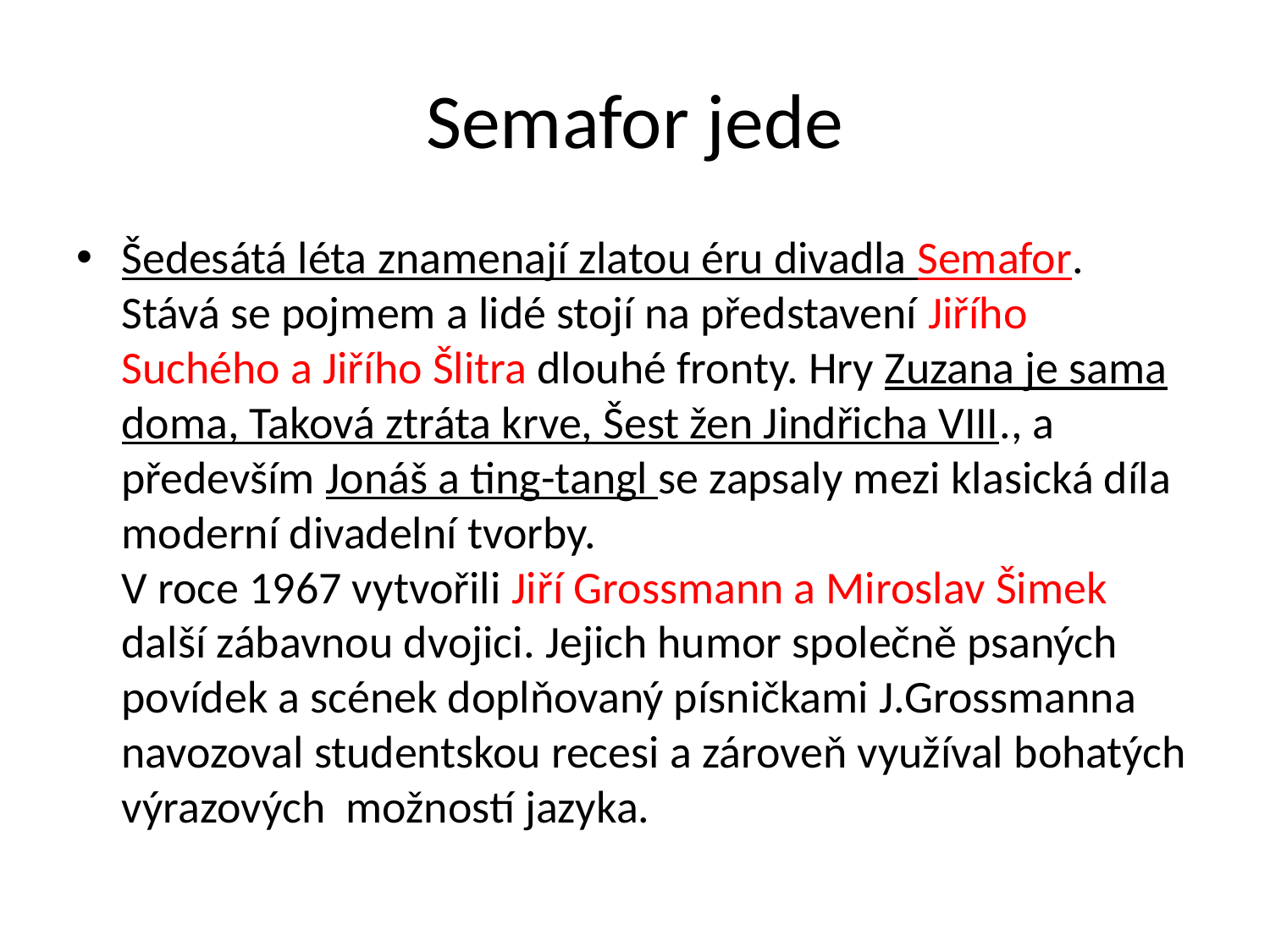

# Semafor jede
Šedesátá léta znamenají zlatou éru divadla Semafor.  Stává se pojmem a lidé stojí na představení Jiřího Suchého a Jiřího Šlitra dlouhé fronty. Hry Zuzana je sama doma, Taková ztráta krve, Šest žen Jindřicha VIII., a především Jonáš a ting-tangl se zapsaly mezi klasická díla moderní divadelní tvorby.
V roce 1967 vytvořili Jiří Grossmann a Miroslav Šimek další zábavnou dvojici. Jejich humor společně psaných povídek a scének doplňovaný písničkami J.Grossmanna navozoval studentskou recesi a zároveň využíval bohatých výrazových  možností jazyka.